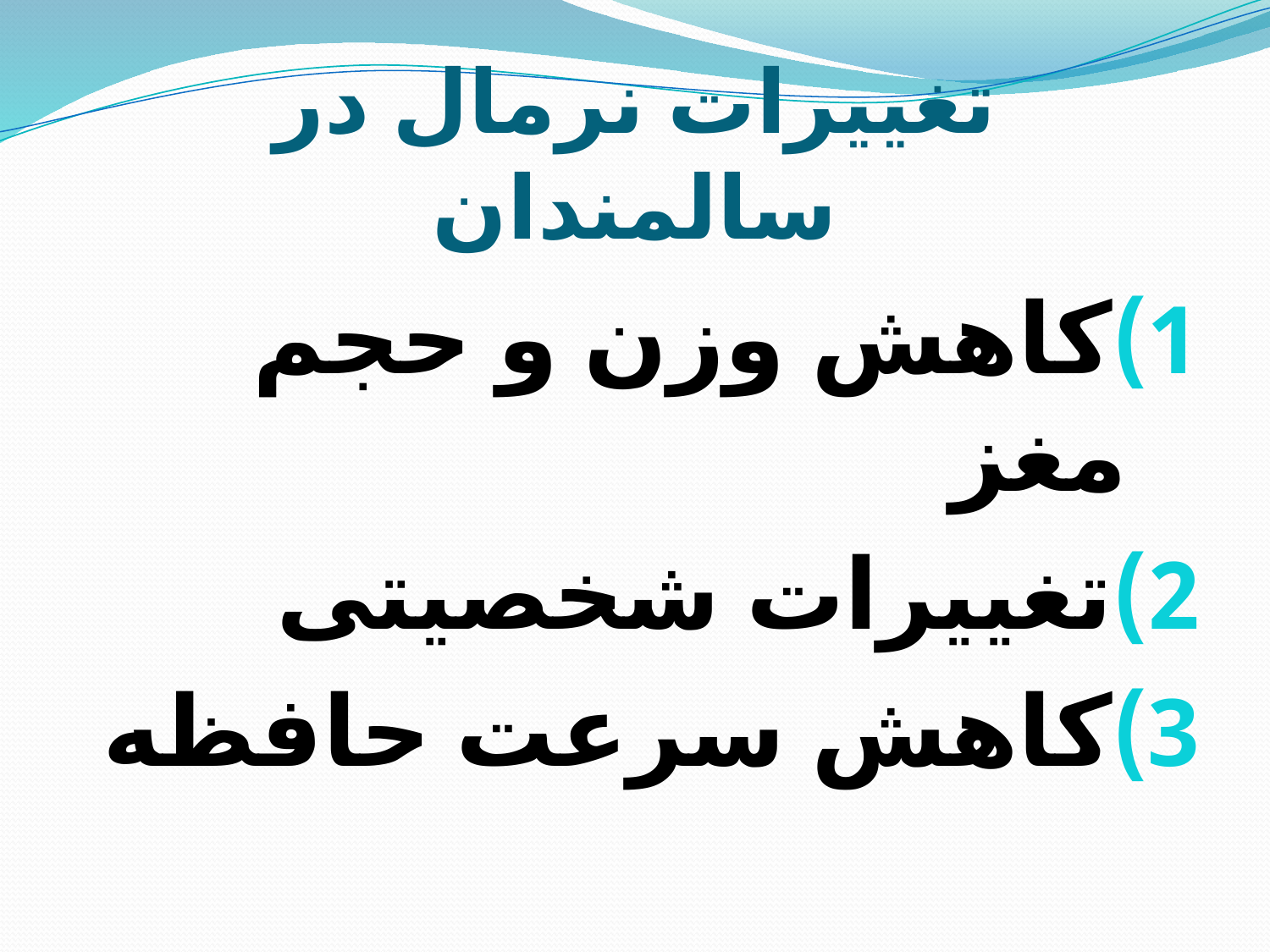

# تغییرات نرمال در سالمندان
کاهش وزن و حجم مغز
تغییرات شخصیتی
کاهش سرعت حافظه